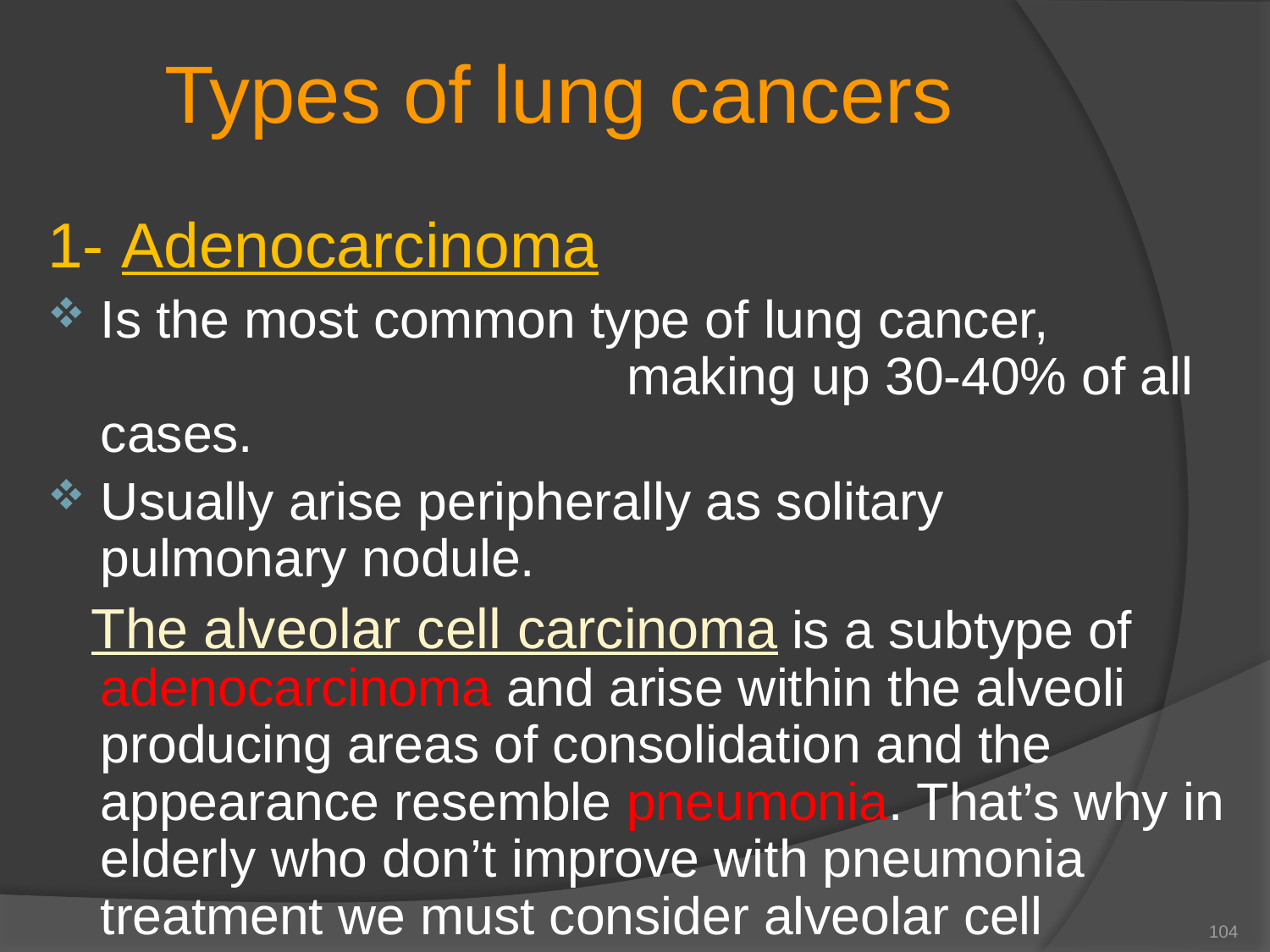

# Types of lung cancers

1- Adenocarcinoma
Is the most common type of lung cancer,                                                 making up 30-40% of all cases.
Usually arise peripherally as solitary                    pulmonary nodule.
   The alveolar cell carcinoma is a subtype of adenocarcinoma and arise within the alveoli  producing areas of consolidation and the appearance resemble pneumonia. That’s why in elderly who don’t improve with pneumonia treatment we must consider alveolar cell carcinoma and do CT scan

104